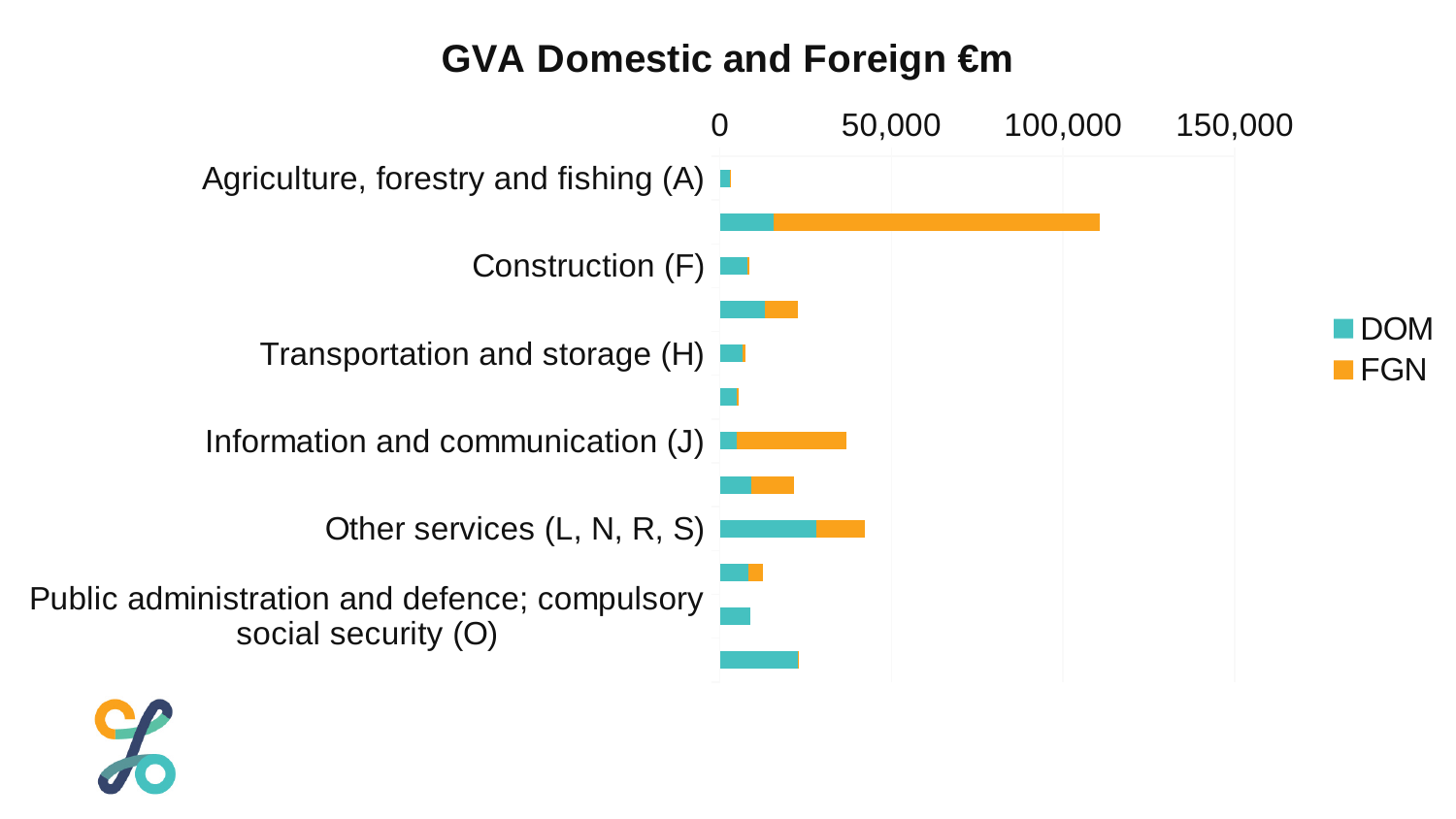

30

### Chart: GVA Domestic and Foreign €m

| Category | DOM | FGN |
|---|---|---|
| Agriculture, forestry and fishing (A) | 2940.0 | 33.0 |
| Mining, industry (B-E) | 15780.0 | 94878.0 |
| Construction (F) | 8134.0 | 444.0 |
| Wholesale and retail trade; repair of motor vehicles and motorcycles (G) | 13235.0 | 9364.0 |
| Transportation and storage (H) | 6526.0 | 1041.0 |
| Accommodation and food service activities (I) | 4988.0 | 403.0 |
| Information and communication (J) | 4998.0 | 31767.0 |
| Financial and insurance activities (K) | 9069.0 | 12631.0 |
| Other services (L, N, R, S) | 27993.0 | 14337.0 |
| Professional, scientific and technical activities (M) | 8325.0 | 4229.0 |
| Public administration and defence; compulsory social security (O) | 8832.0 | 0.0 |
| Education and Health (P-Q) | 22802.0 | 311.0 |